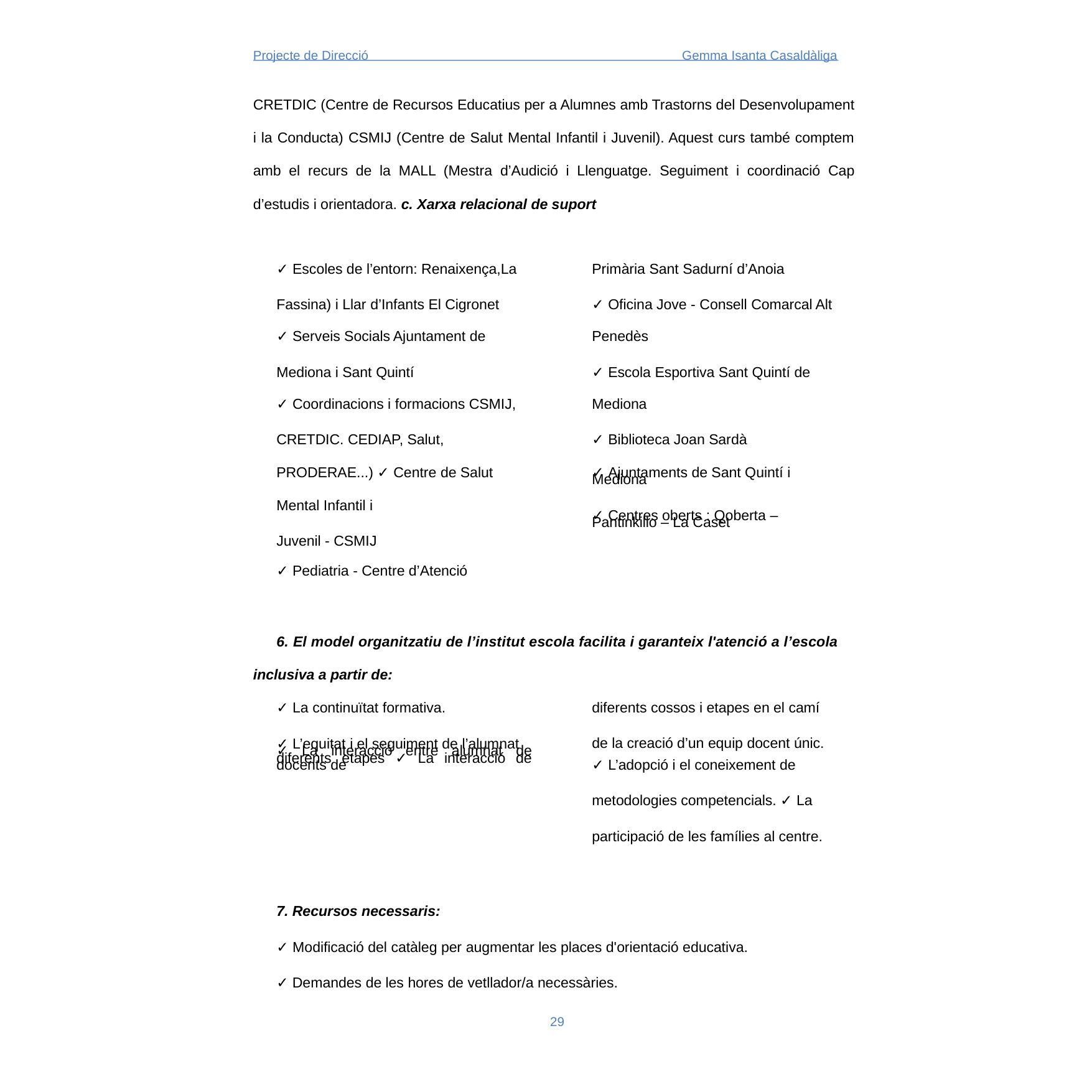

Projecte de Direcció
Gemma Isanta Casaldàliga

CRETDIC (Centre de Recursos Educatius per a Alumnes amb Trastorns del Desenvolupament i la Conducta) CSMIJ (Centre de Salut Mental Infantil i Juvenil). Aquest curs també comptem amb el recurs de la MALL (Mestra d’Audició i Llenguatge. Seguiment i coordinació Cap d’estudis i orientadora. c. Xarxa relacional de suport
Primària Sant Sadurní d’Anoia
✓ Oficina Jove - Consell Comarcal Alt
Penedès
✓ Escola Esportiva Sant Quintí de
Mediona
✓ Biblioteca Joan Sardà
✓ Ajuntaments de Sant Quintí i
Mediona
✓ Centres oberts : Qoberta –
Pantinkillo – La Caset
✓ Escoles de l’entorn: Renaixença,La
Fassina) i Llar d’Infants El Cigronet
✓ Serveis Socials Ajuntament de
Mediona i Sant Quintí
✓ Coordinacions i formacions CSMIJ,
CRETDIC. CEDIAP, Salut,
PRODERAE...) ✓ Centre de Salut Mental Infantil i
Juvenil - CSMIJ
✓ Pediatria - Centre d’Atenció
6. El model organitzatiu de l’institut escola facilita i garanteix l'atenció a l’escola
inclusiva a partir de:
diferents cossos i etapes en el camí
de la creació d’un equip docent únic.
✓ L’adopció i el coneixement de
metodologies competencials. ✓ La participació de les famílies al centre.
✓ La continuïtat formativa.
✓ L’equitat i el seguiment de l’alumnat
✓ La interacció entre alumnat de diferents etapes ✓ La interacció de docents de
7. Recursos necessaris:
✓ Modificació del catàleg per augmentar les places d'orientació educativa. ✓ Demandes de les hores de vetllador/a necessàries.
29